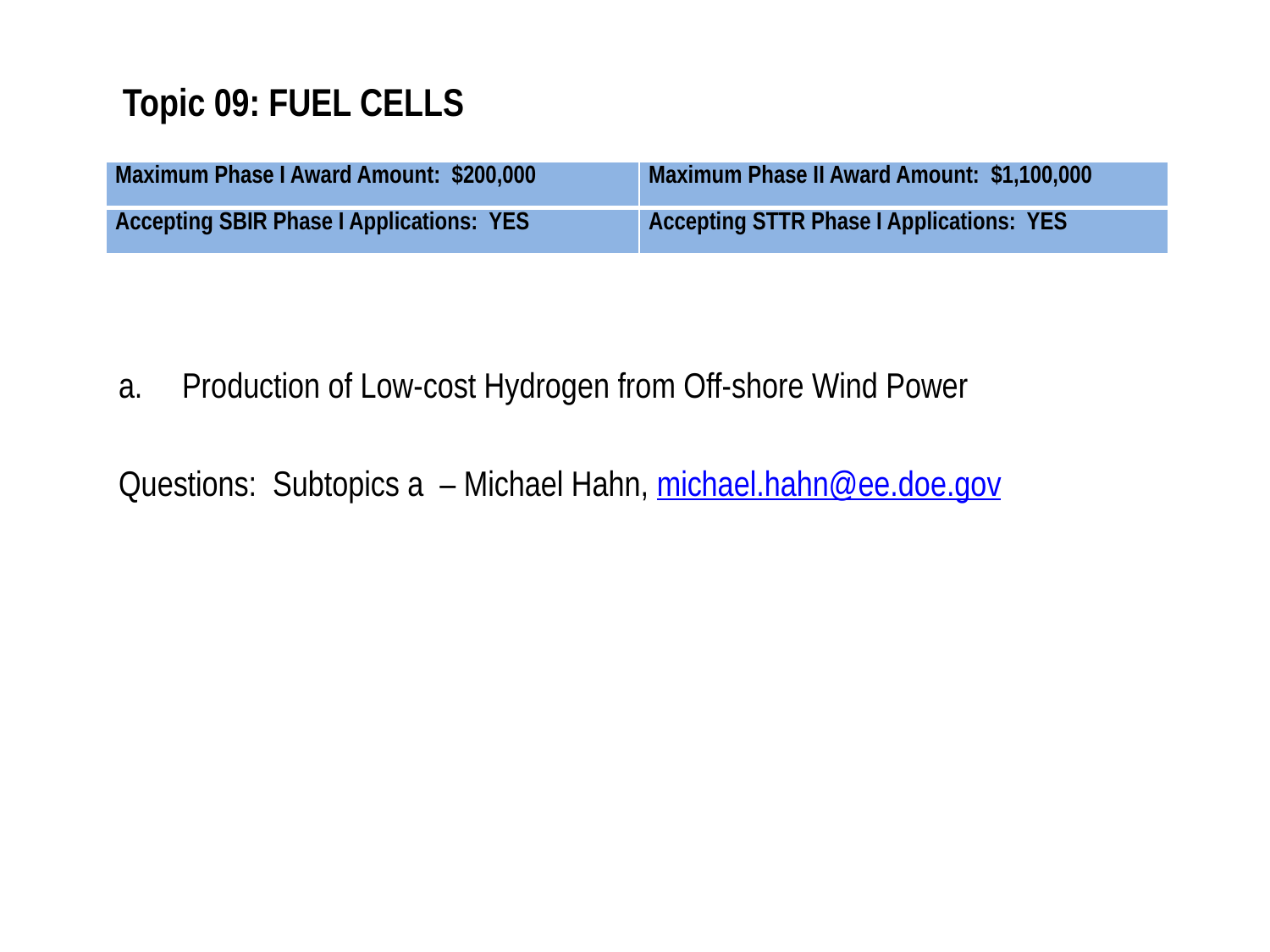

# Topic 09: FUEL CELLS
| Maximum Phase I Award Amount: $200,000 | Maximum Phase II Award Amount: $1,100,000 |
| --- | --- |
| Accepting SBIR Phase I Applications: YES | Accepting STTR Phase I Applications: YES |

Production of Low-cost Hydrogen from Off-shore Wind Power

Questions:  Subtopics a  – Michael Hahn, michael.hahn@ee.doe.gov